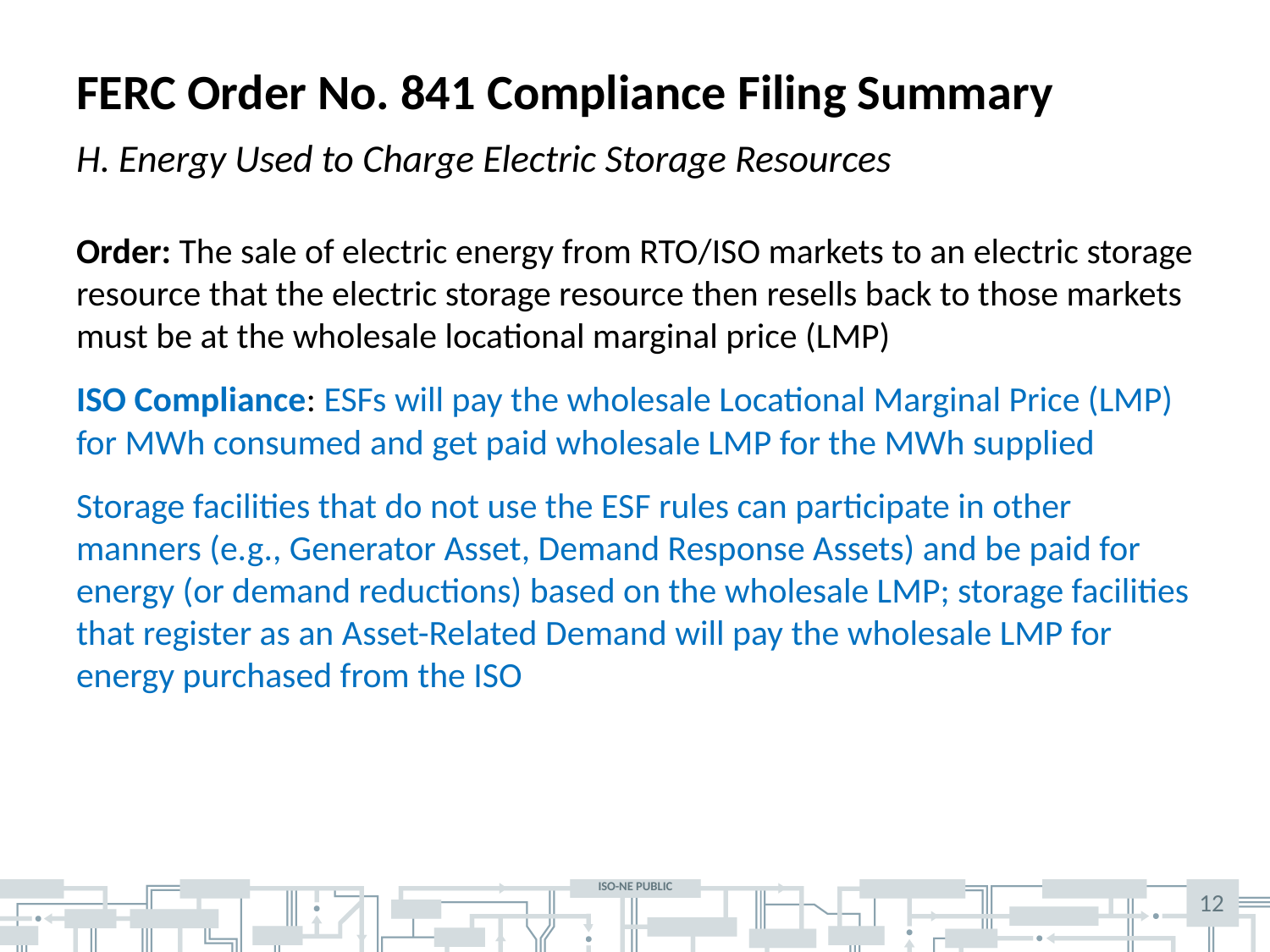

# FERC Order No. 841 Compliance Filing Summary
H. Energy Used to Charge Electric Storage Resources

Order: The sale of electric energy from RTO/ISO markets to an electric storage resource that the electric storage resource then resells back to those markets must be at the wholesale locational marginal price (LMP)
ISO Compliance: ESFs will pay the wholesale Locational Marginal Price (LMP) for MWh consumed and get paid wholesale LMP for the MWh supplied
Storage facilities that do not use the ESF rules can participate in other manners (e.g., Generator Asset, Demand Response Assets) and be paid for energy (or demand reductions) based on the wholesale LMP; storage facilities that register as an Asset-Related Demand will pay the wholesale LMP for energy purchased from the ISO

12